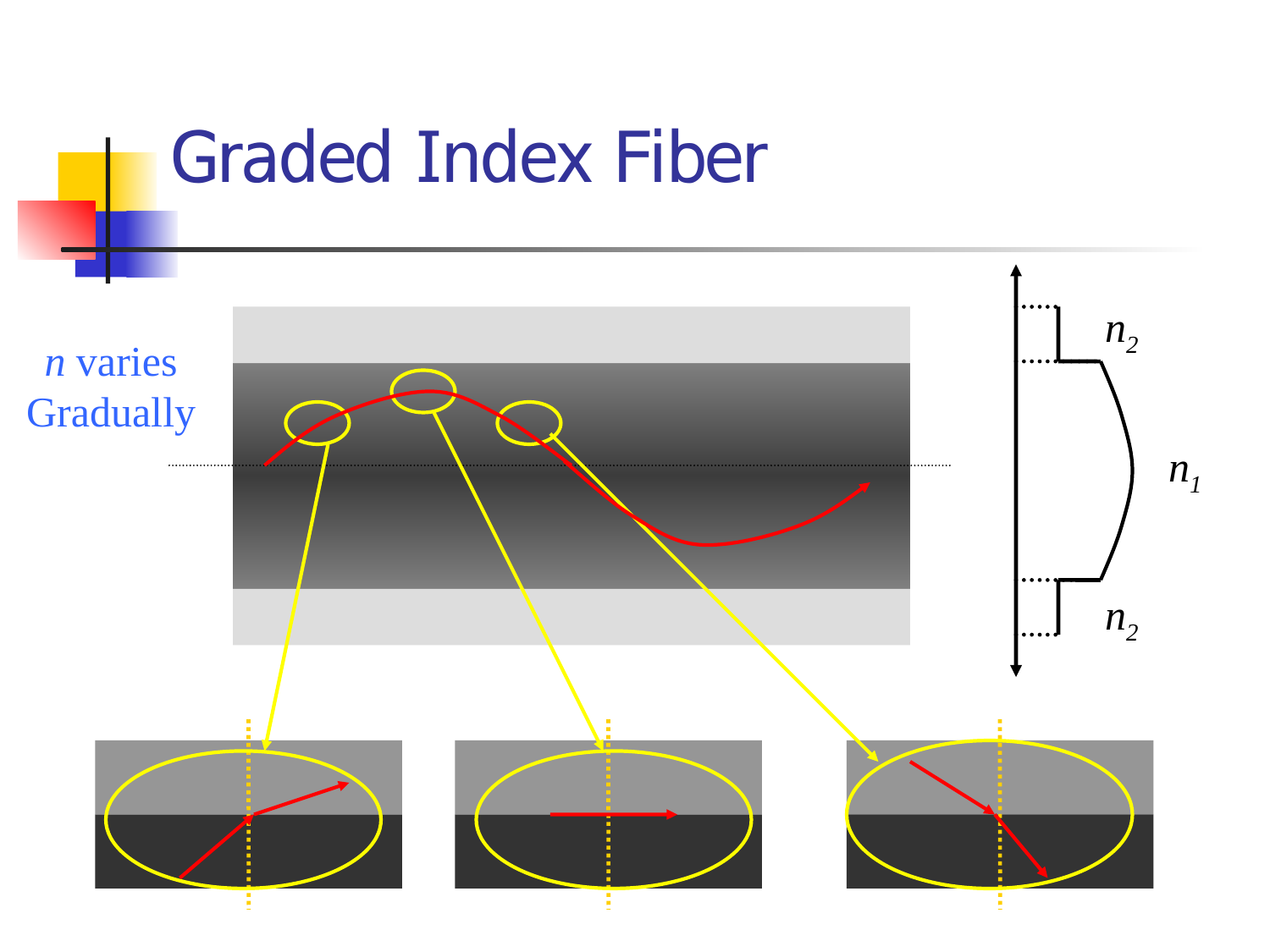

# Graded Index Fiber

n2

n varies Gradually

n1

n2